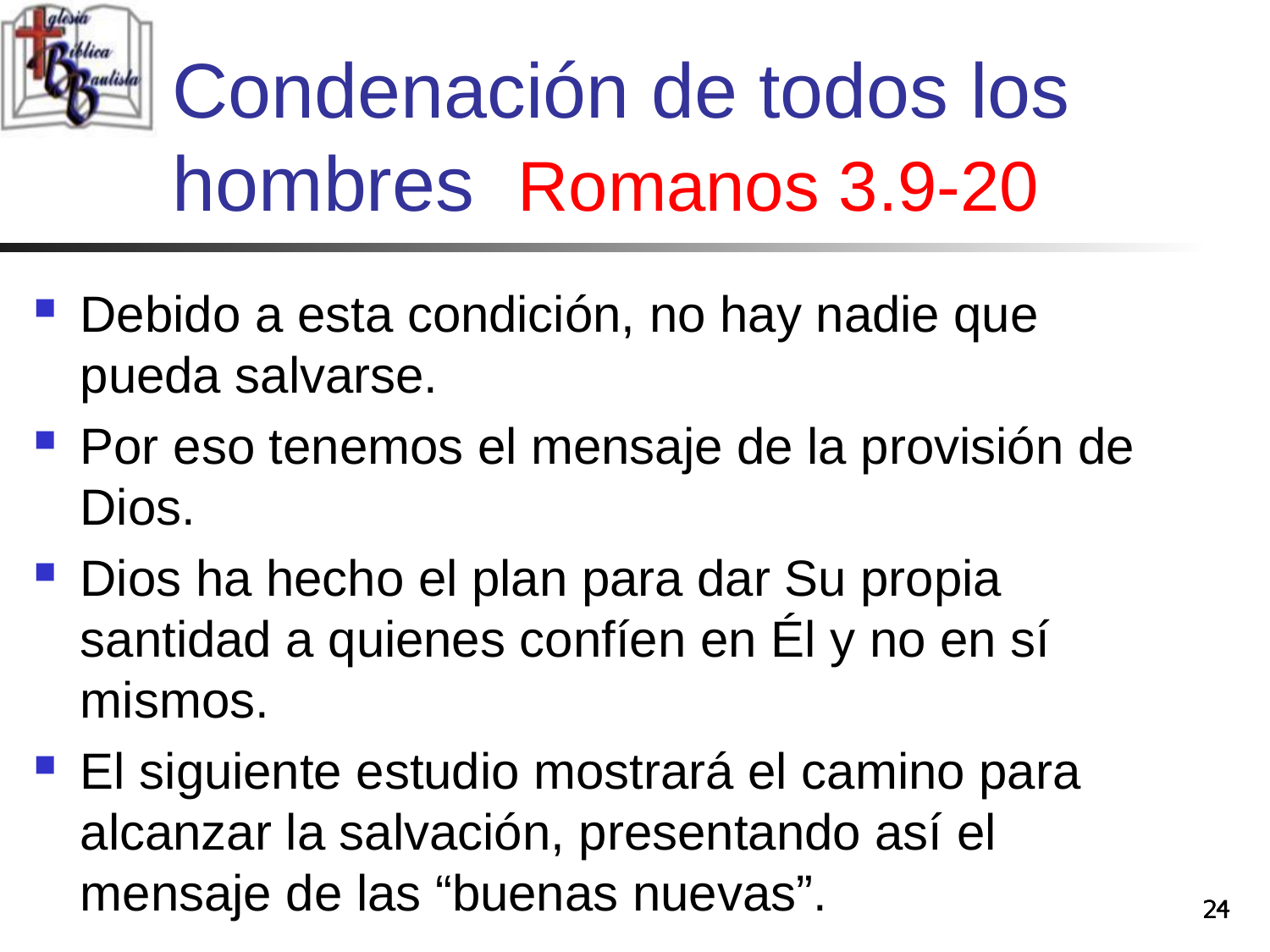

# Condenación de todos los hombres  Romanos 3.9-20
Debido a esta condición, no hay nadie que pueda salvarse.
Por eso tenemos el mensaje de la provisión de Dios.
Dios ha hecho el plan para dar Su propia santidad a quienes confíen en Él y no en sí mismos.
El siguiente estudio mostrará el camino para alcanzar la salvación, presentando así el mensaje de las “buenas nuevas”.

24
24